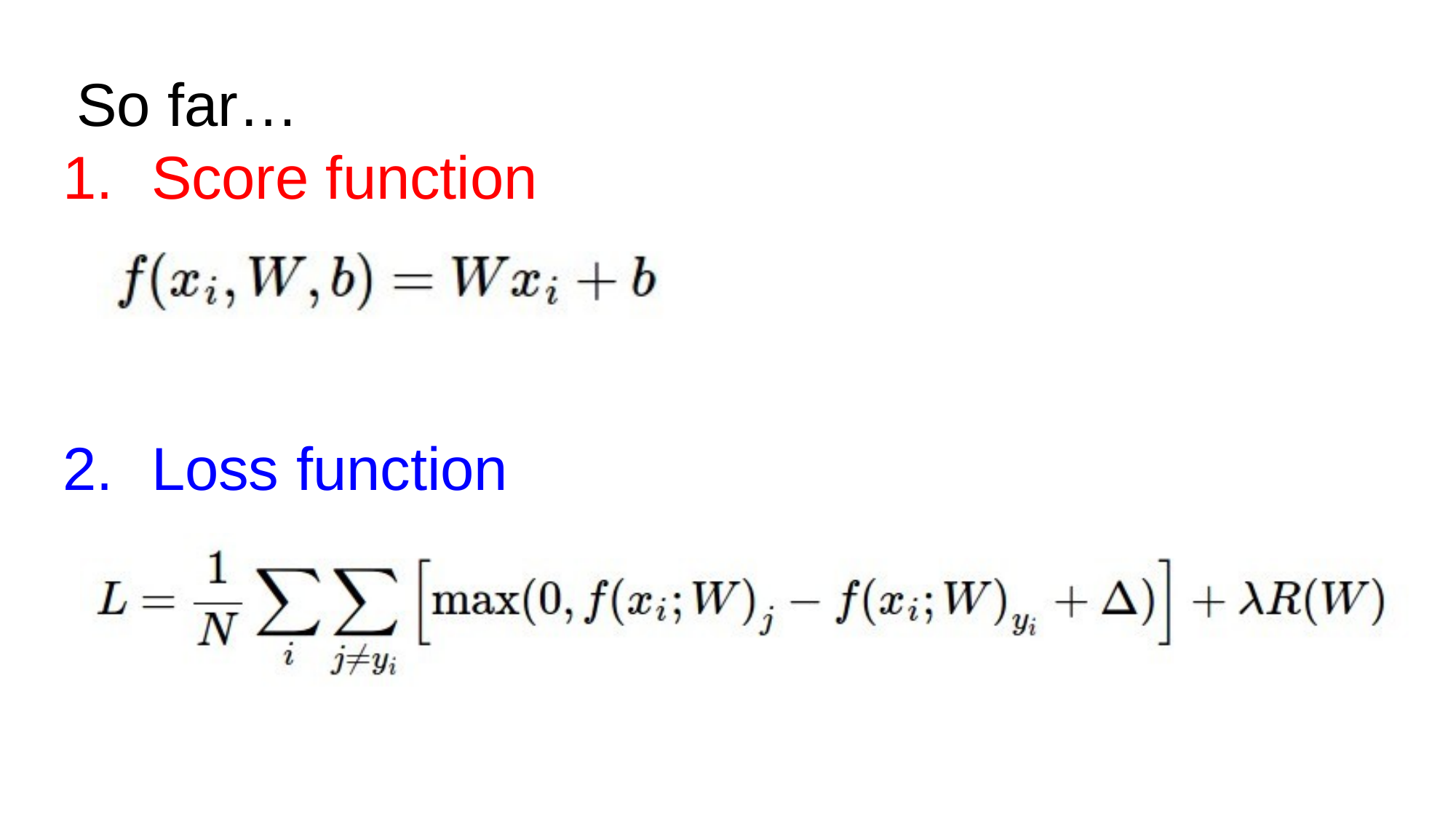

So far…
1.	Score function

2.	Loss function

Fei-Fei Li & Andrej Karpathy	Lecture 2 -	7 Jan 2015